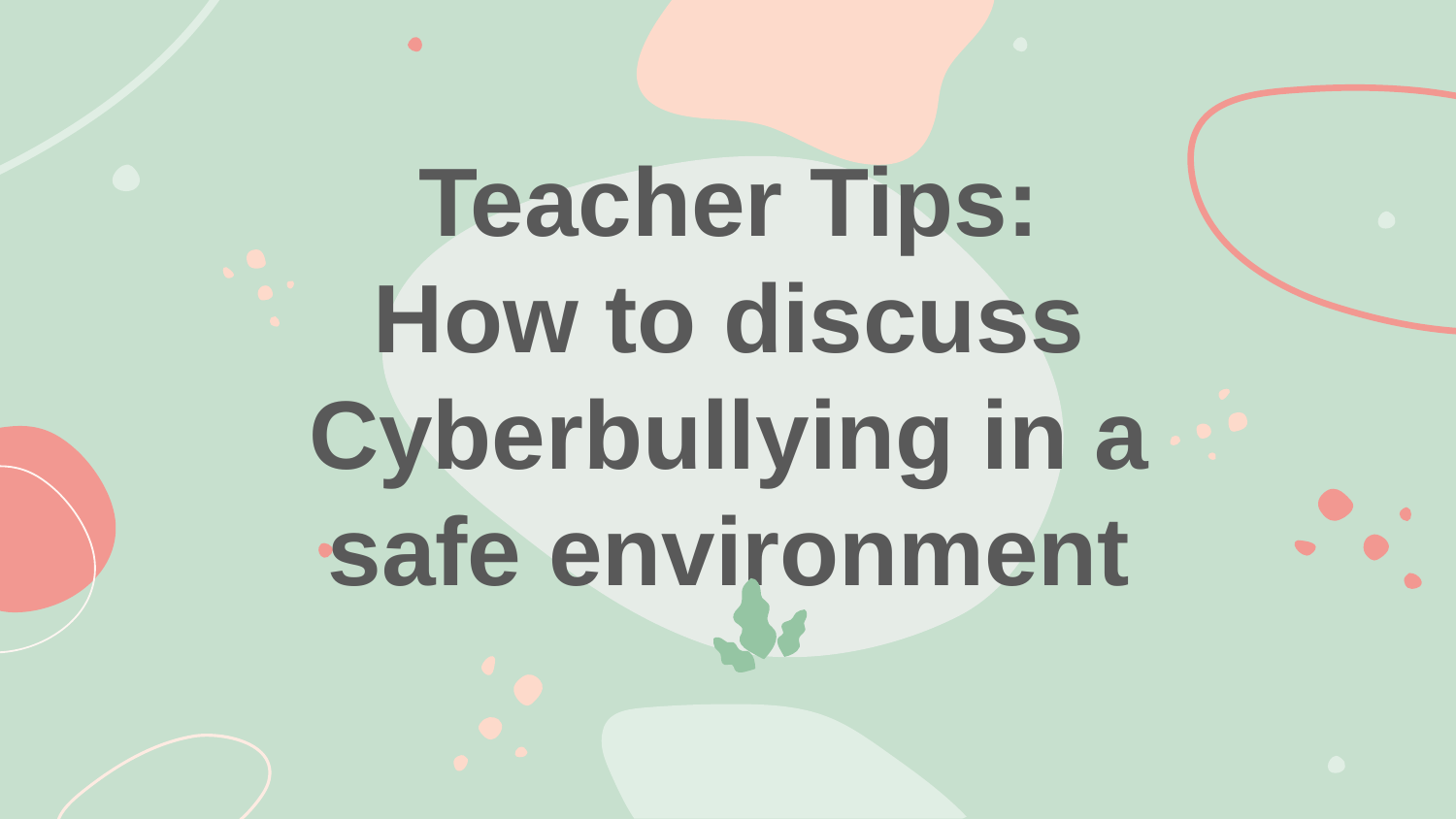

# Teacher Tips: How to discuss Cyberbullying in a safe environment